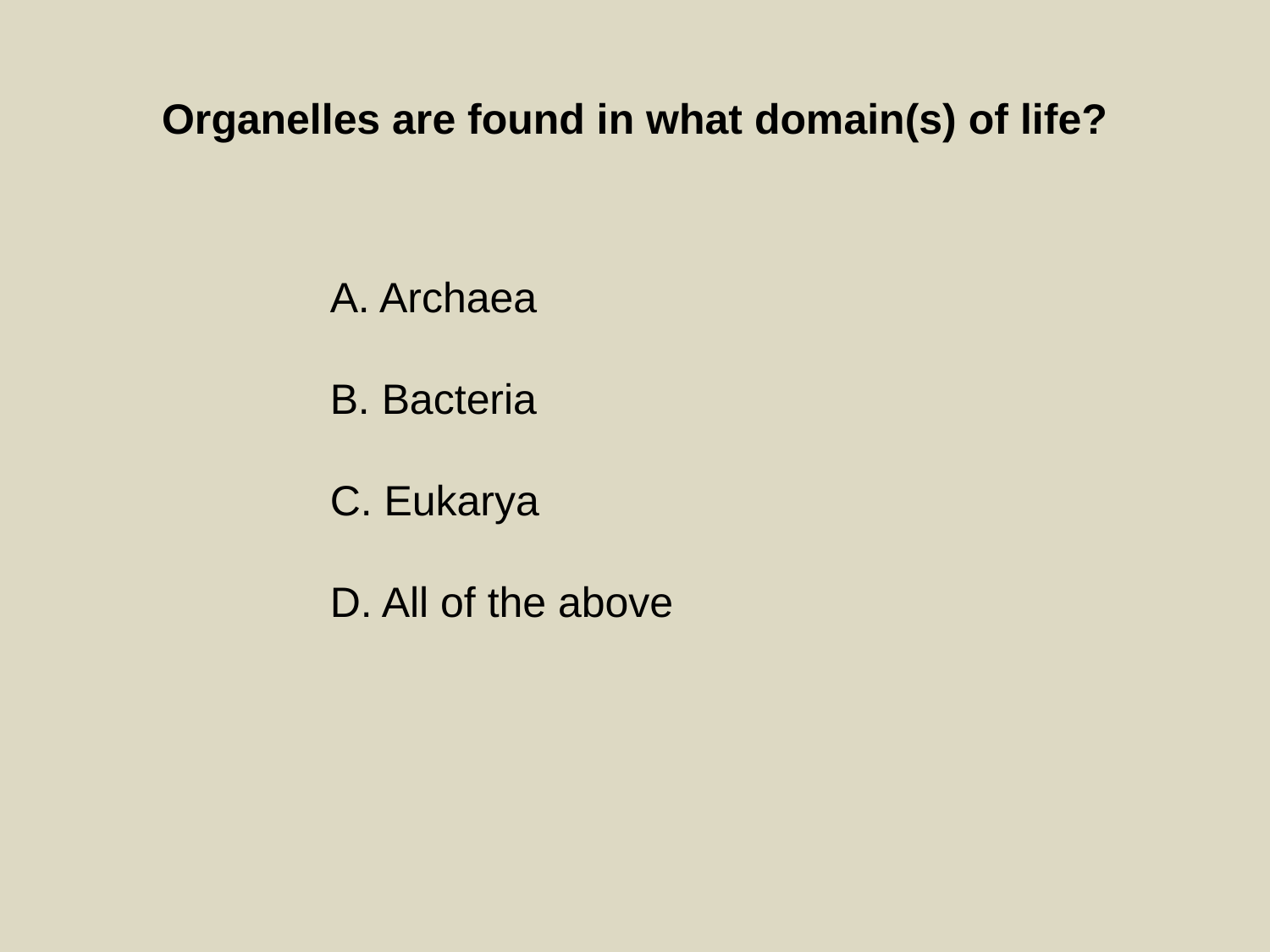

# Organelles are found in what domain(s) of life?
A. Archaea

B. Bacteria

C. Eukarya

D. All of the above